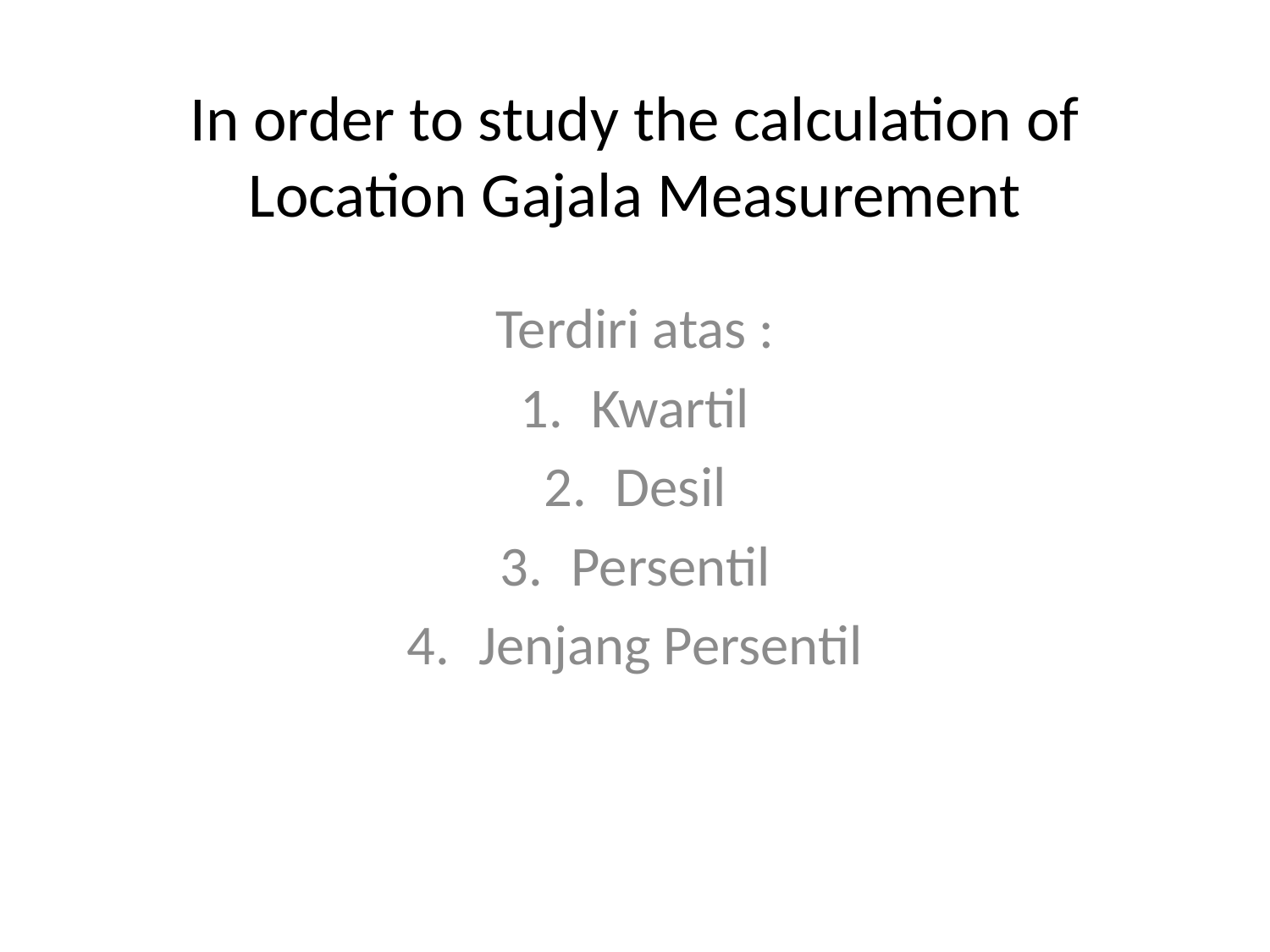

# In order to study the calculation of Location Gajala Measurement
Terdiri atas :
Kwartil
Desil
Persentil
Jenjang Persentil